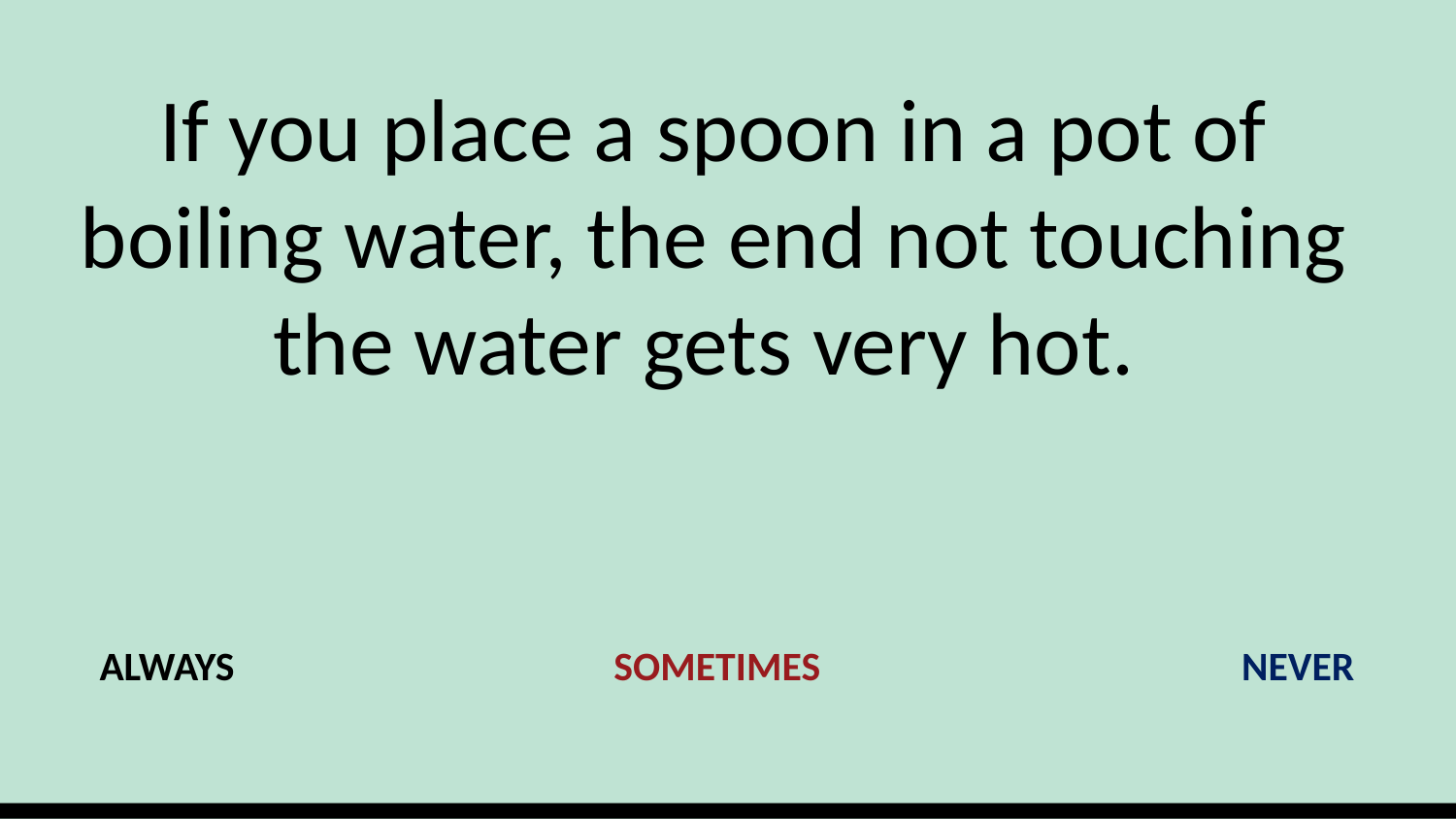

# If you place a spoon in a pot of boiling water, the end not touching the water gets very hot.
ALWAYS		                    SOMETIMES		     	           NEVER